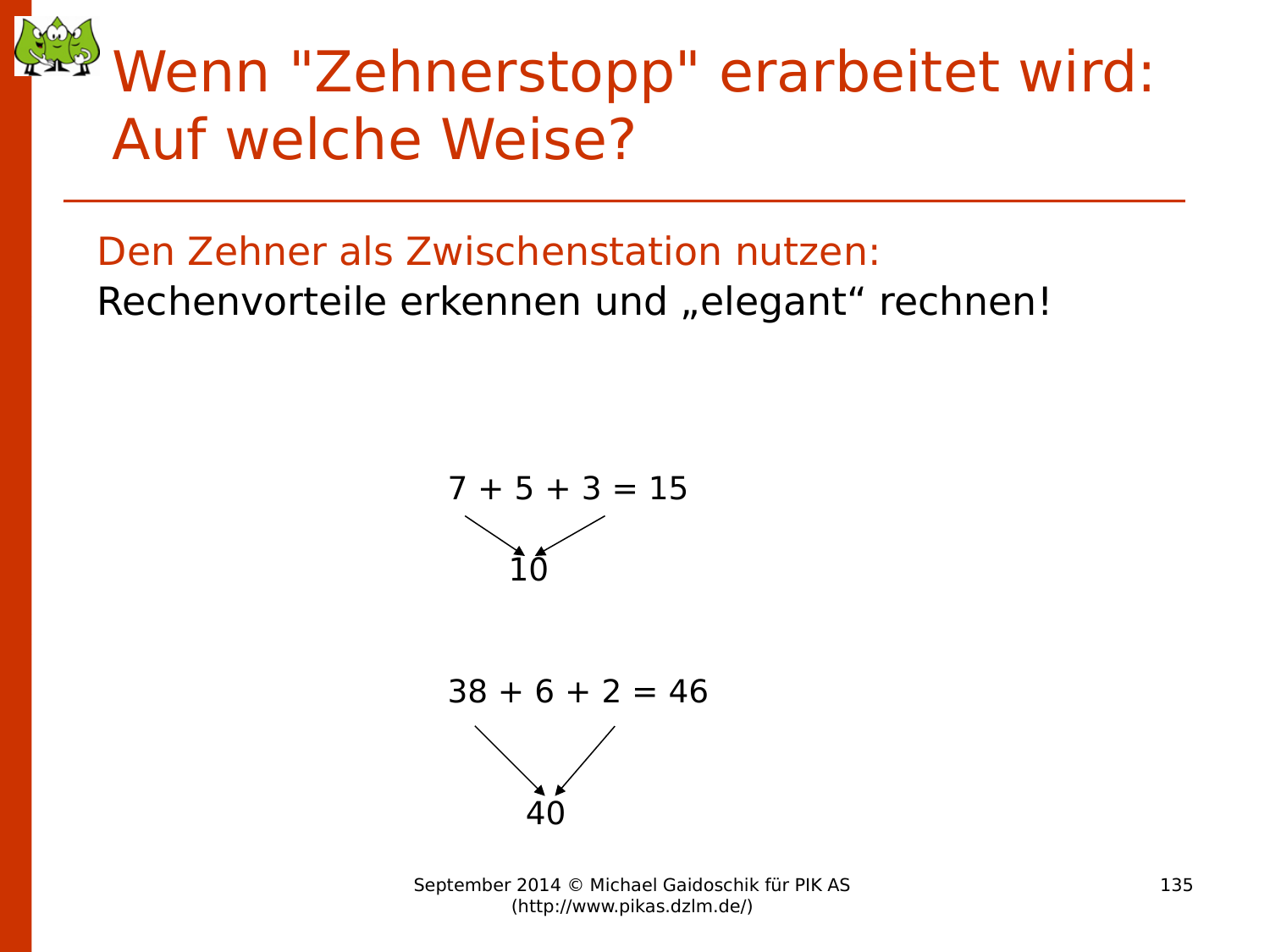

Wenn "Zehnerstopp" erarbeitet wird:
  Auf welche Weise?
Den Zehner als Zwischenstation nutzen:
Rechenvorteile erkennen und „elegant“ rechnen!
7 + 5 + 3 = 15

      10

38 + 6 + 2 = 46

	   40

September 2014 © Michael Gaidoschik für PIK AS  (http://www.pikas.dzlm.de/)
135